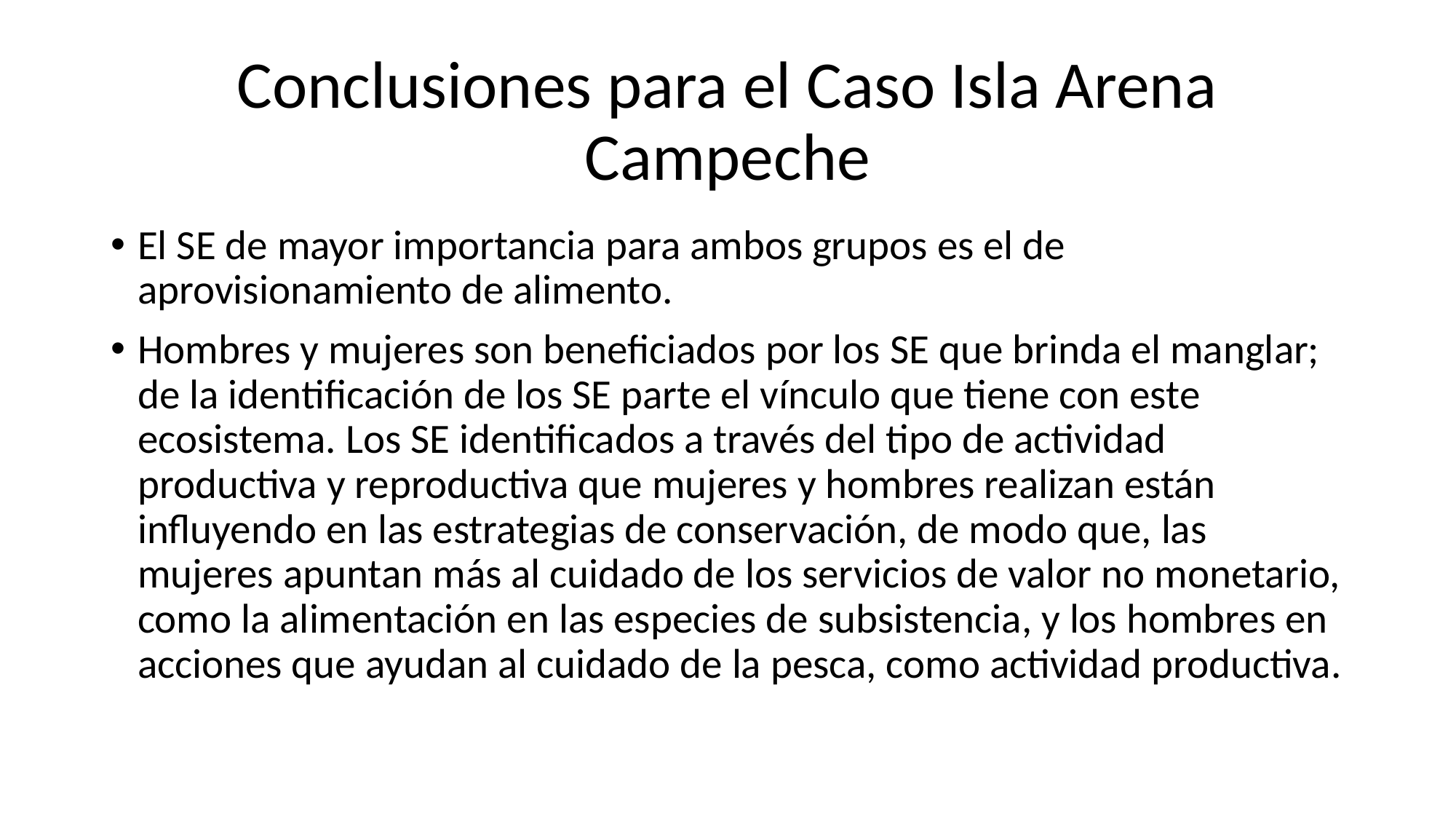

# Conclusiones para el Caso Isla Arena Campeche
El SE de mayor importancia para ambos grupos es el de aprovisionamiento de alimento.
Hombres y mujeres son beneficiados por los SE que brinda el manglar; de la identificación de los SE parte el vínculo que tiene con este ecosistema. Los SE identificados a través del tipo de actividad productiva y reproductiva que mujeres y hombres realizan están influyendo en las estrategias de conservación, de modo que, las mujeres apuntan más al cuidado de los servicios de valor no monetario, como la alimentación en las especies de subsistencia, y los hombres en acciones que ayudan al cuidado de la pesca, como actividad productiva.